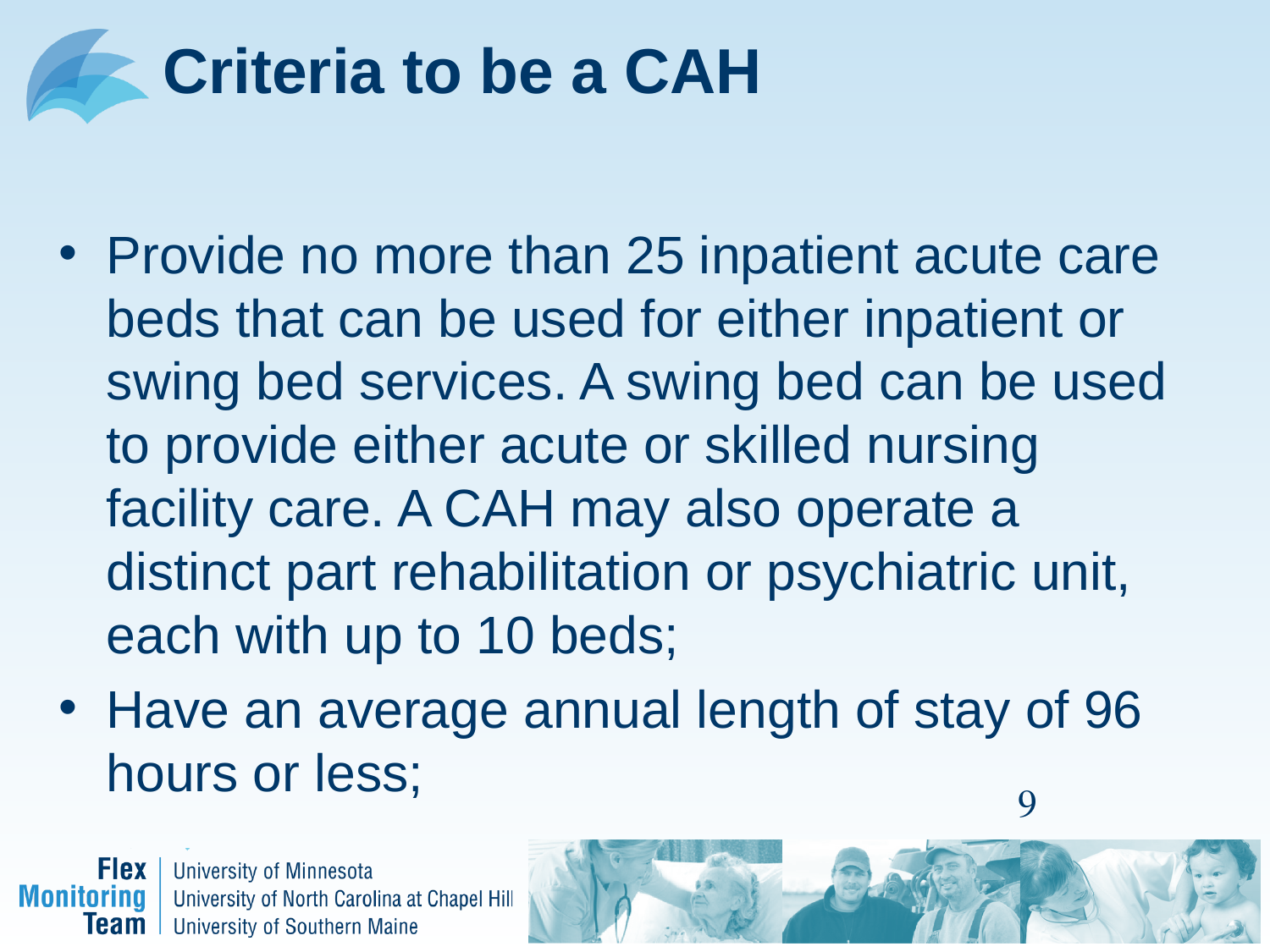

# Criteria to be a CAH
Provide no more than 25 inpatient acute care beds that can be used for either inpatient or swing bed services. A swing bed can be used to provide either acute or skilled nursing facility care. A CAH may also operate a distinct part rehabilitation or psychiatric unit, each with up to 10 beds;
Have an average annual length of stay of 96 hours or less;
9